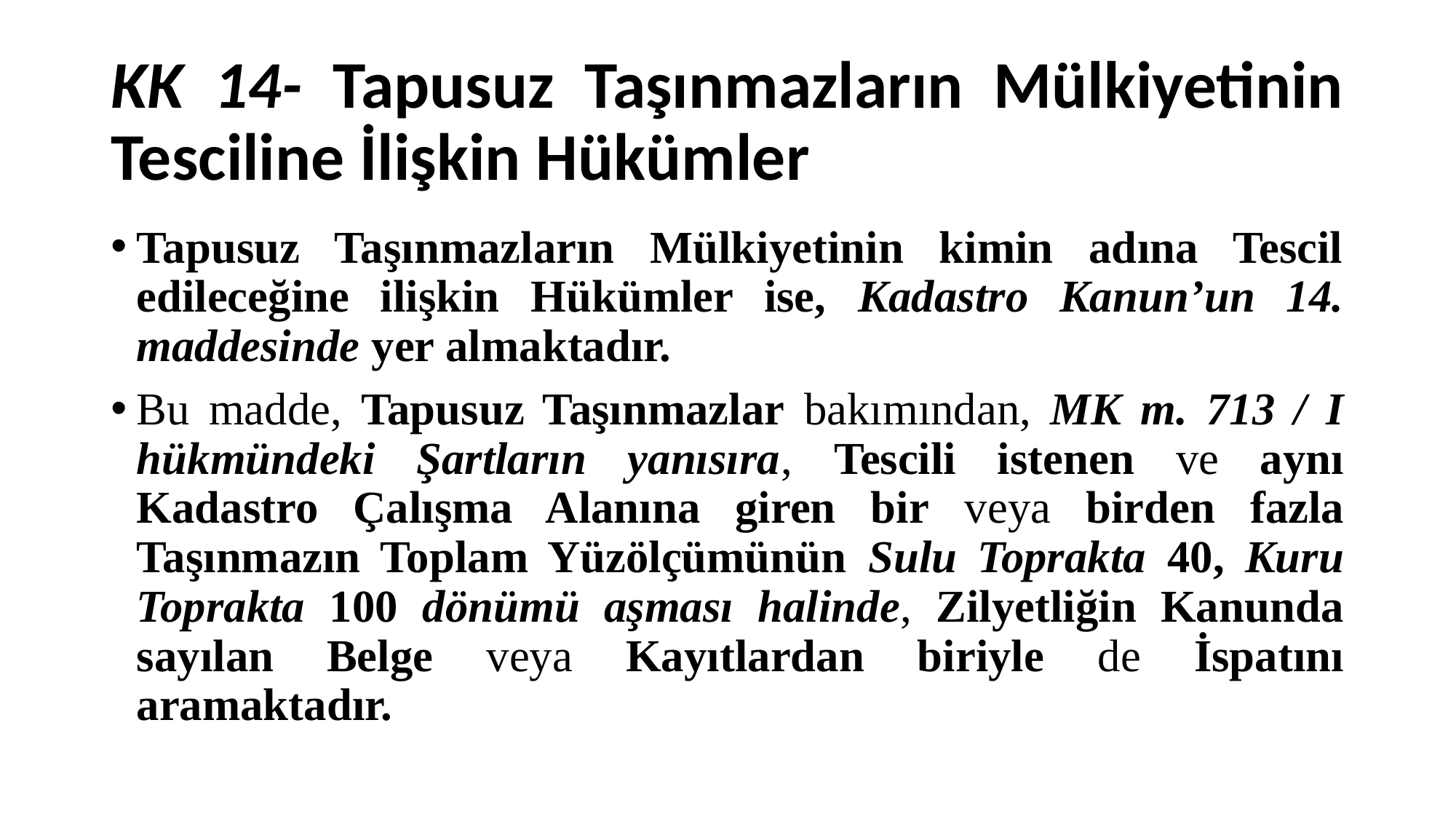

# KK 14- Tapusuz Taşınmazların Mülkiyetinin Tesciline İlişkin Hükümler
Tapusuz Taşınmazların Mülkiyetinin kimin adına Tescil edileceğine ilişkin Hükümler ise, Kadastro Kanun’un 14. maddesinde yer almaktadır.
Bu madde, Tapusuz Taşınmazlar bakımından, MK m. 713 / I hükmündeki Şartların yanısıra, Tescili istenen ve aynı Kadastro Çalışma Alanına giren bir veya birden fazla Taşınmazın Toplam Yüzölçümünün Sulu Toprakta 40, Kuru Toprakta 100 dönümü aşması halinde, Zilyetliğin Kanunda sayılan Belge veya Kayıtlardan biriyle de İspatını aramaktadır.